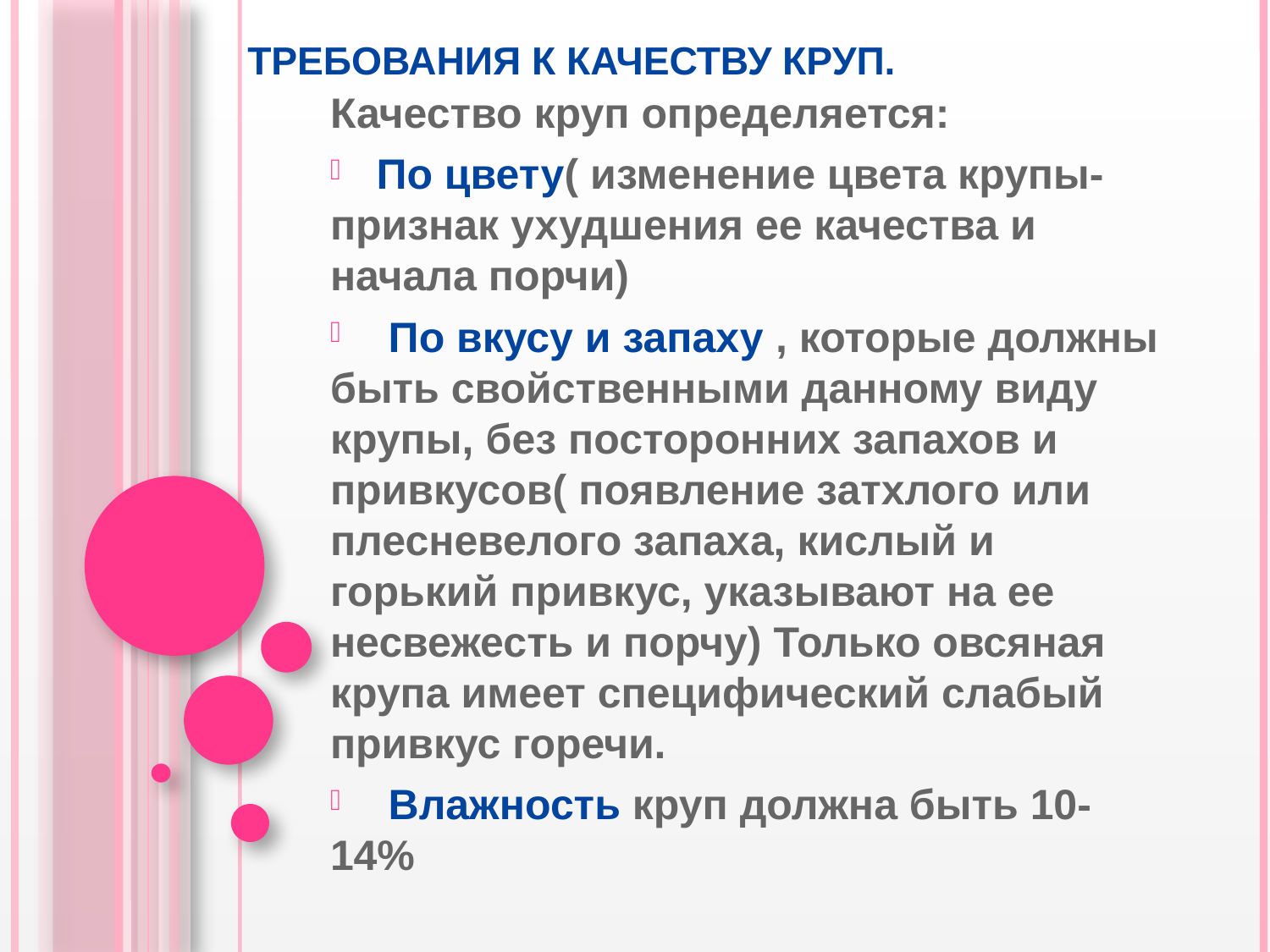

# Требования к качеству круп.
Качество круп определяется:
   По цвету( изменение цвета крупы- признак ухудшения ее качества и начала порчи)
    По вкусу и запаху , которые должны быть свойственными данному виду крупы, без посторонних запахов и привкусов( появление затхлого или плесневелого запаха, кислый и горький привкус, указывают на ее несвежесть и порчу) Только овсяная крупа имеет специфический слабый привкус горечи.
    Влажность круп должна быть 10-14%